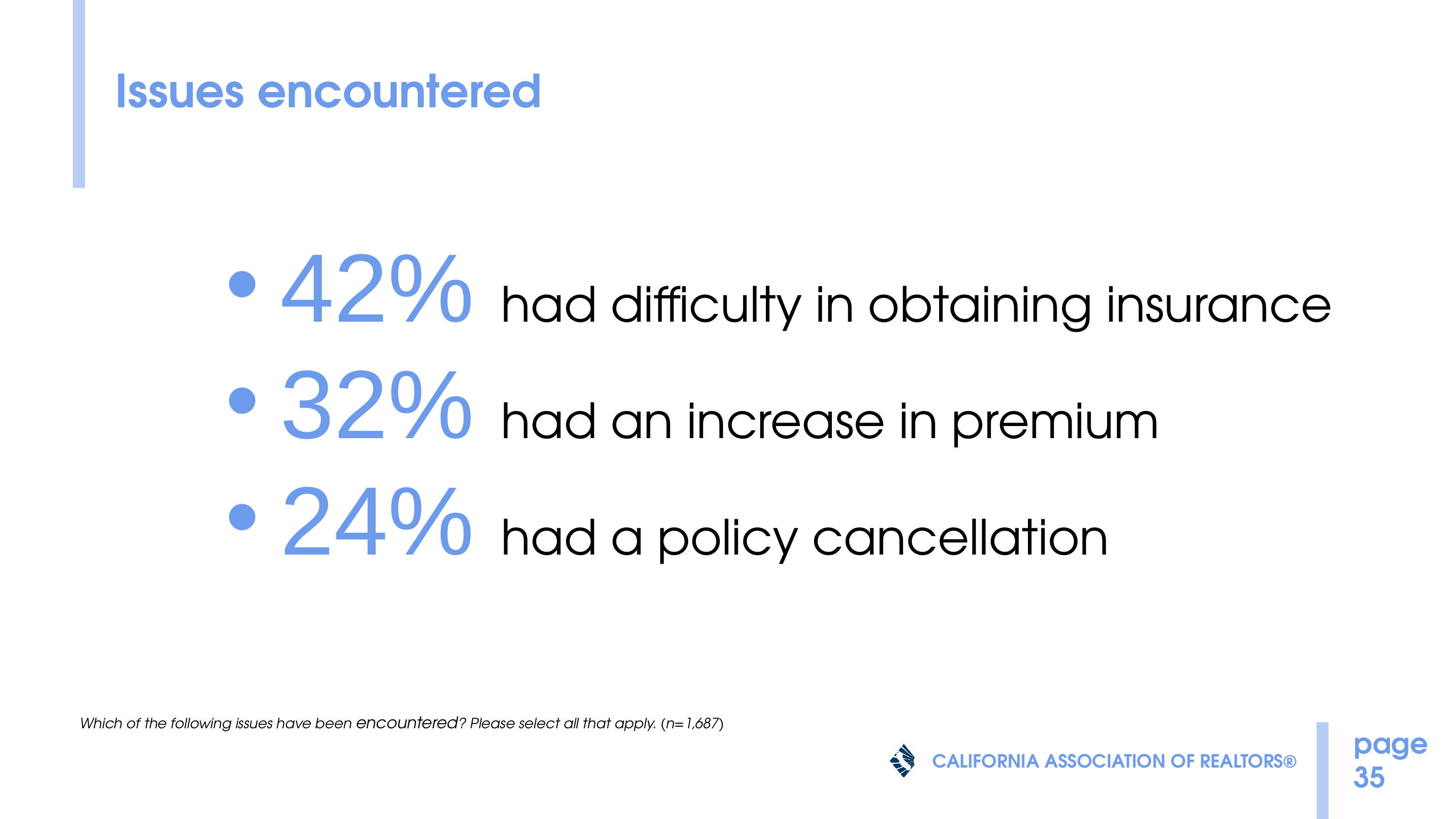

# Issues encountered
42% had difficulty in obtaining insurance
32% had an increase in premium
24% had a policy cancellation
Which of the following issues have been encountered? Please select all that apply. (n=1,687)
page
35